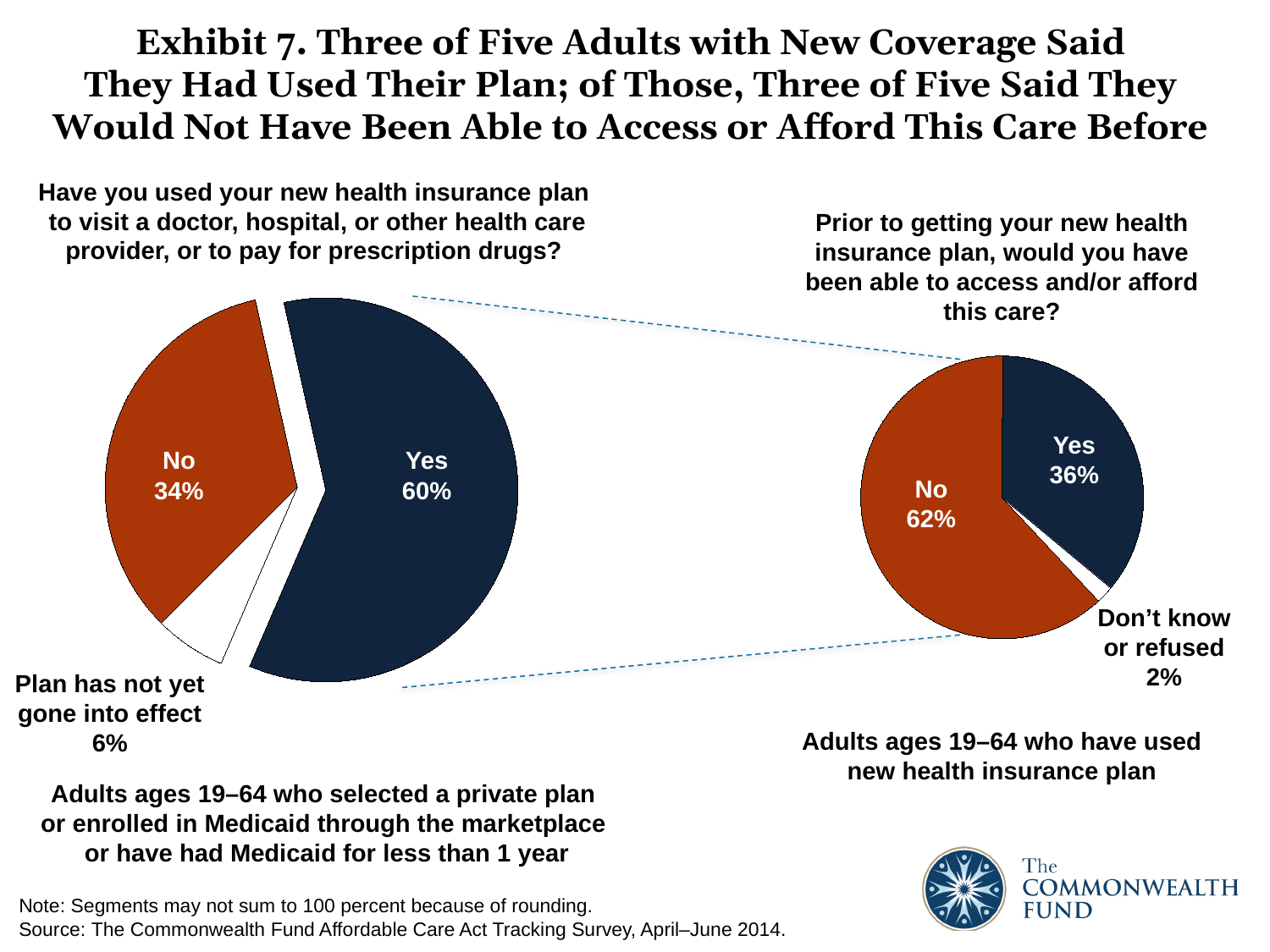

Exhibit 7. Three of Five Adults with New Coverage Said
They Had Used Their Plan; of Those, Three of Five Said They
Would Not Have Been Able to Access or Afford This Care Before
Have you used your new health insurance plan
to visit a doctor, hospital, or other health care provider, or to pay for prescription drugs?
Prior to getting your new health insurance plan, would you have been able to access and/or afford this care?

### Chart

| Category | Sales |
|---|---|
| No | 34.0 |
| Yes | 60.0 |
| Plan has not yet gone into effect | 6.0 |
| Don't know or refused | None |

### Chart

| Category | Sales |
|---|---|
| No | 62.0 |
| Yes | 36.0 |
| Don't know or refused | 2.0 |
Yes
36%
No
34%
Yes
60%
No
62%
Don’t know or refused
2%
Plan has not yet gone into effect
6%
Adults ages 19–64 who have used new health insurance plan
Adults ages 19–64 who selected a private plan
or enrolled in Medicaid through the marketplace
or have had Medicaid for less than 1 year
Note: Segments may not sum to 100 percent because of rounding.
Source: The Commonwealth Fund Affordable Care Act Tracking Survey, April–June 2014.